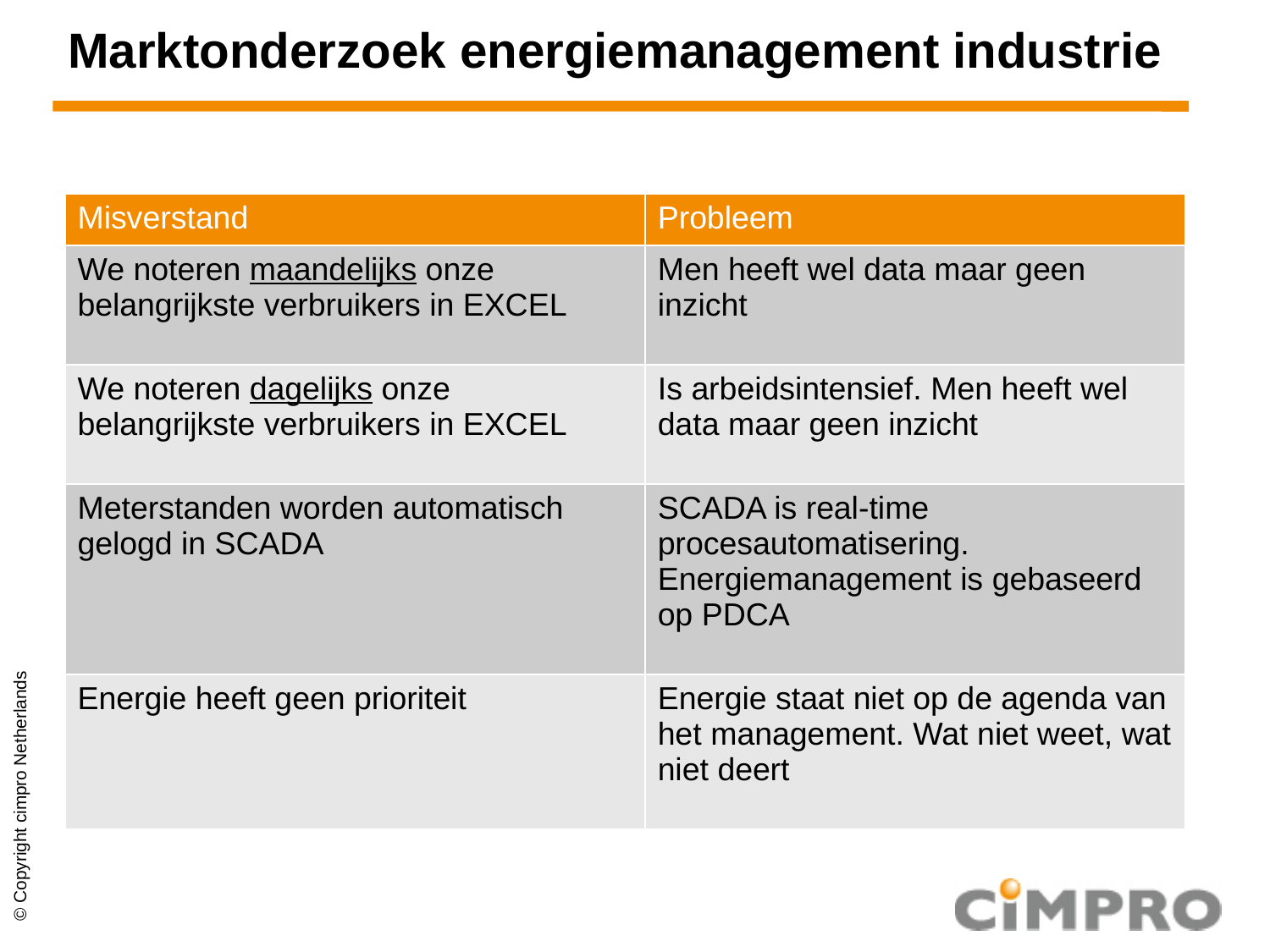

# Marktonderzoek energiemanagement industrie
| Misverstand | Probleem |
| --- | --- |
| We noteren maandelijks onze belangrijkste verbruikers in EXCEL | Men heeft wel data maar geen inzicht |
| We noteren dagelijks onze belangrijkste verbruikers in EXCEL | Is arbeidsintensief. Men heeft wel data maar geen inzicht |
| Meterstanden worden automatisch gelogd in SCADA | SCADA is real-time procesautomatisering. Energiemanagement is gebaseerd op PDCA |
| Energie heeft geen prioriteit | Energie staat niet op de agenda van het management. Wat niet weet, wat niet deert |